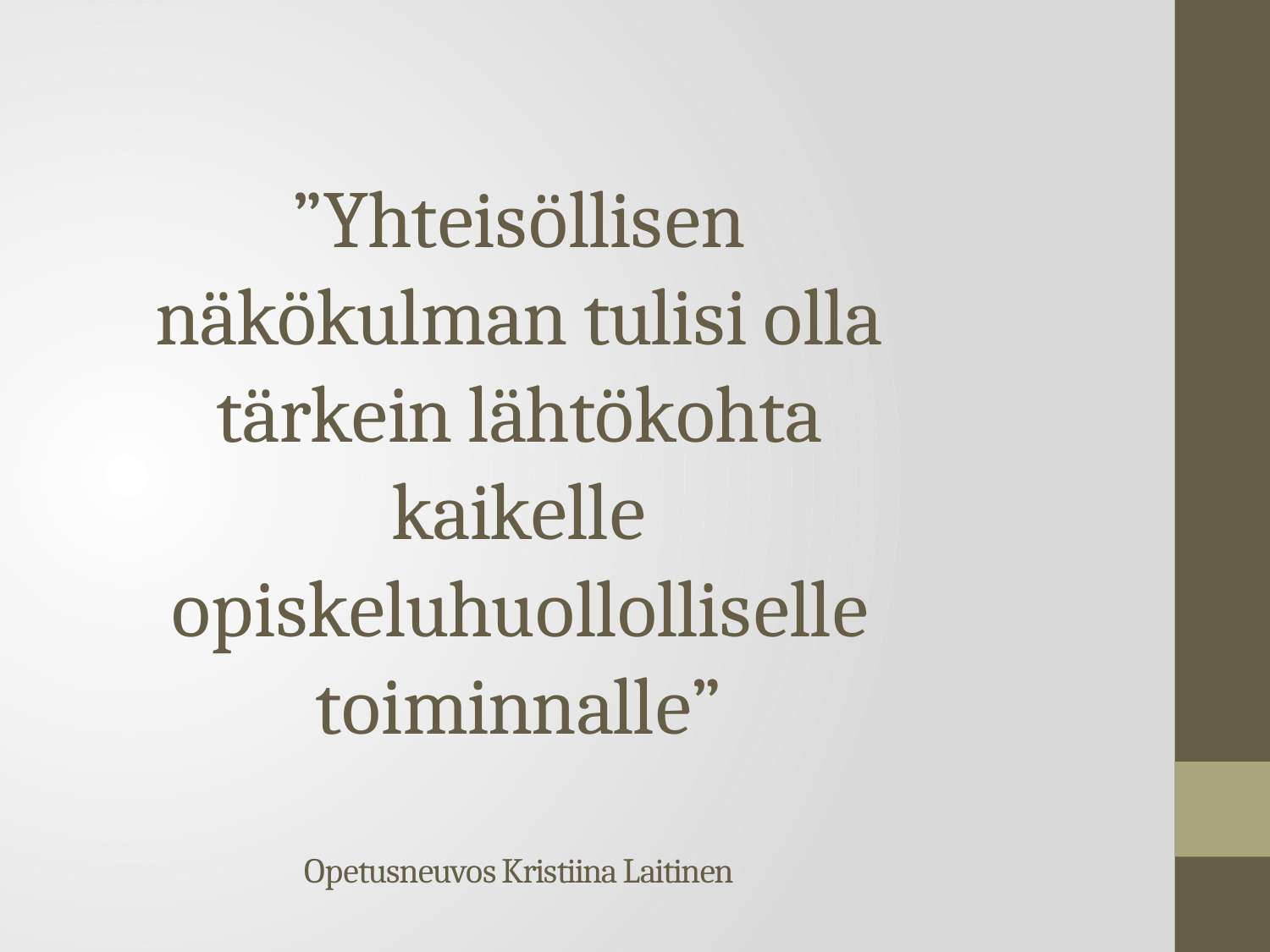

# ”Yhteisöllisen näkökulman tulisi olla tärkein lähtökohta kaikelle opiskeluhuollolliselle toiminnalle” Opetusneuvos Kristiina Laitinen